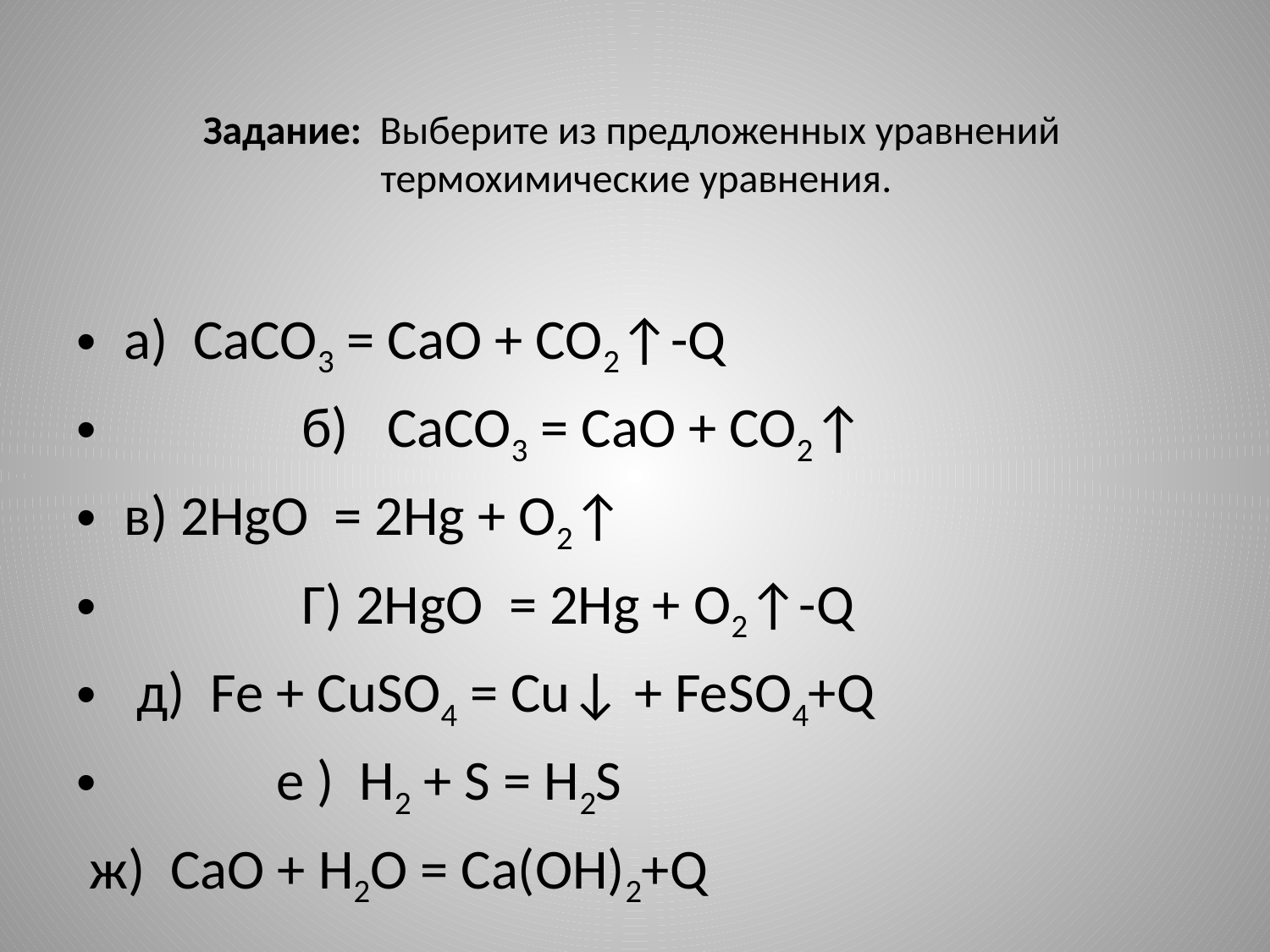

# Задание:  Выберите из предложенных уравнений  термохимические уравнения.
а)  CaCO3 = CaO + CO2↑-Q
              б)   CaCO3 = CaO + CO2↑
в) 2HgO  = 2Hg + O2↑
              Г) 2HgO  = 2Hg + O2↑-Q
 д)  Fe + CuSO4 = Cu↓ + FeSO4+Q
            е )  H2 + S = H2S
 ж)  CaO + H2O = Ca(OH)2+Q